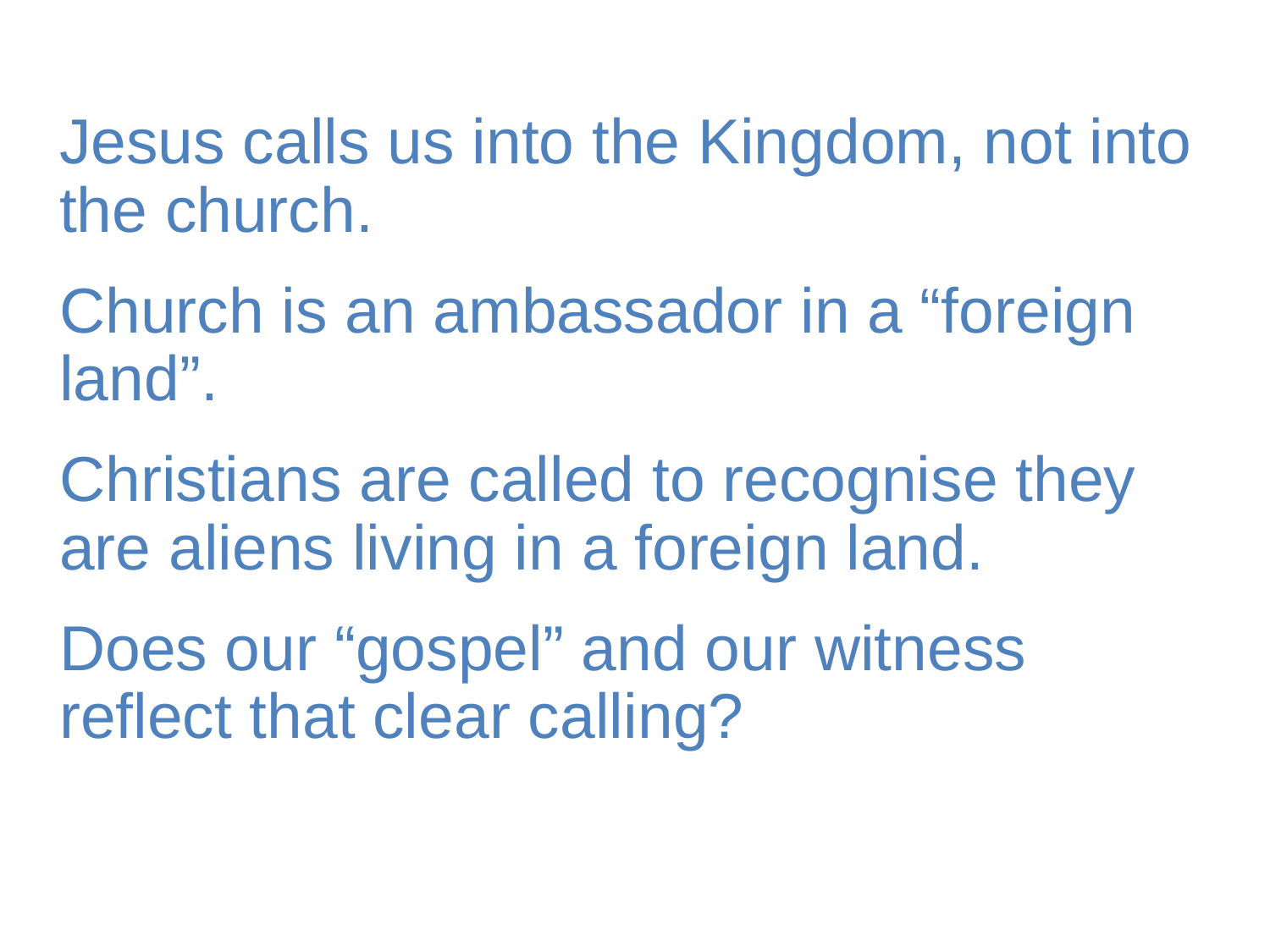

Jesus calls us into the Kingdom, not into the church.
Church is an ambassador in a “foreign land”.
Christians are called to recognise they are aliens living in a foreign land.
Does our “gospel” and our witness reflect that clear calling?